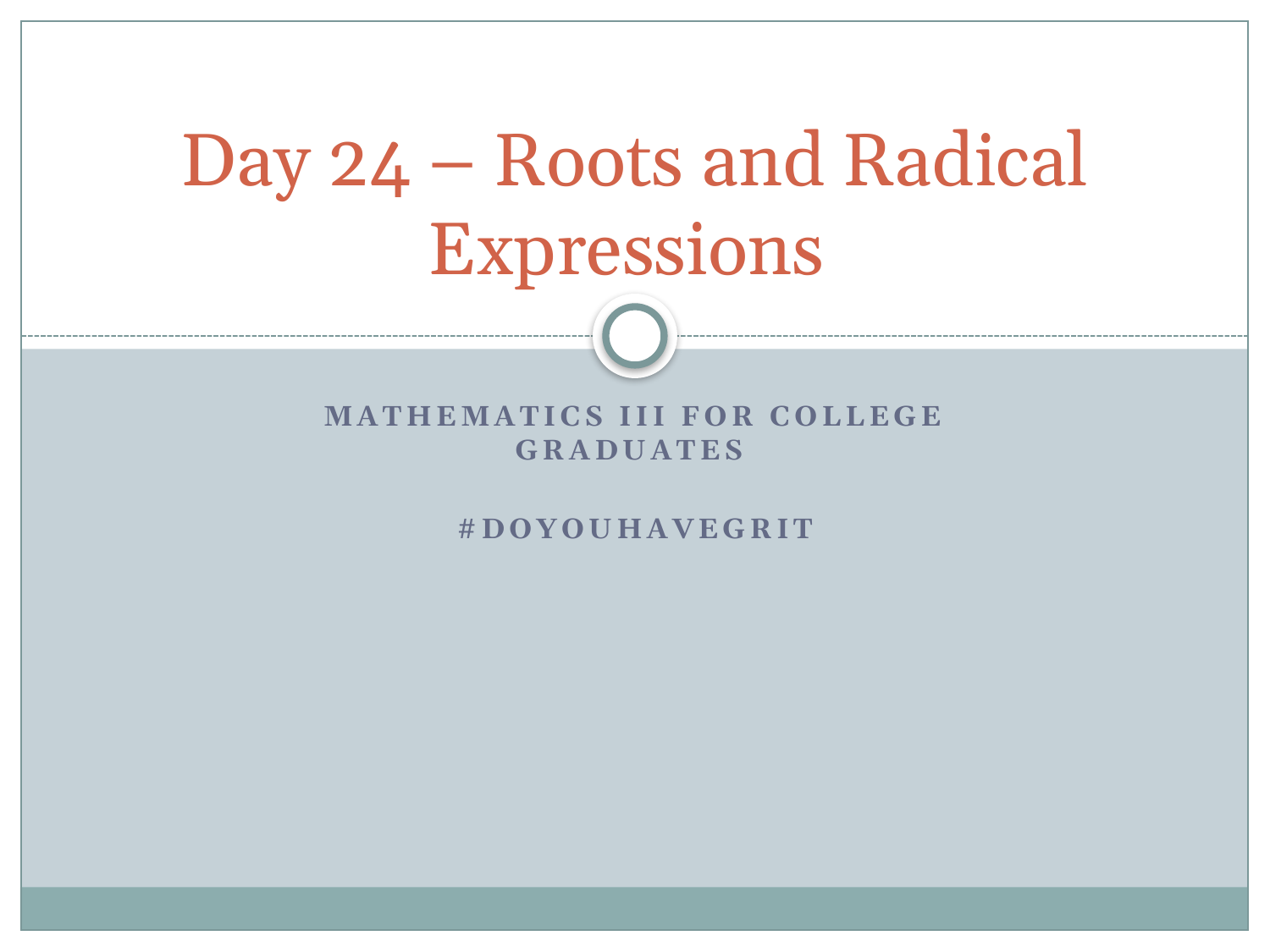

# Day 24 – Roots and Radical Expressions
Mathematics III For college graduates

#doyouhavegrit